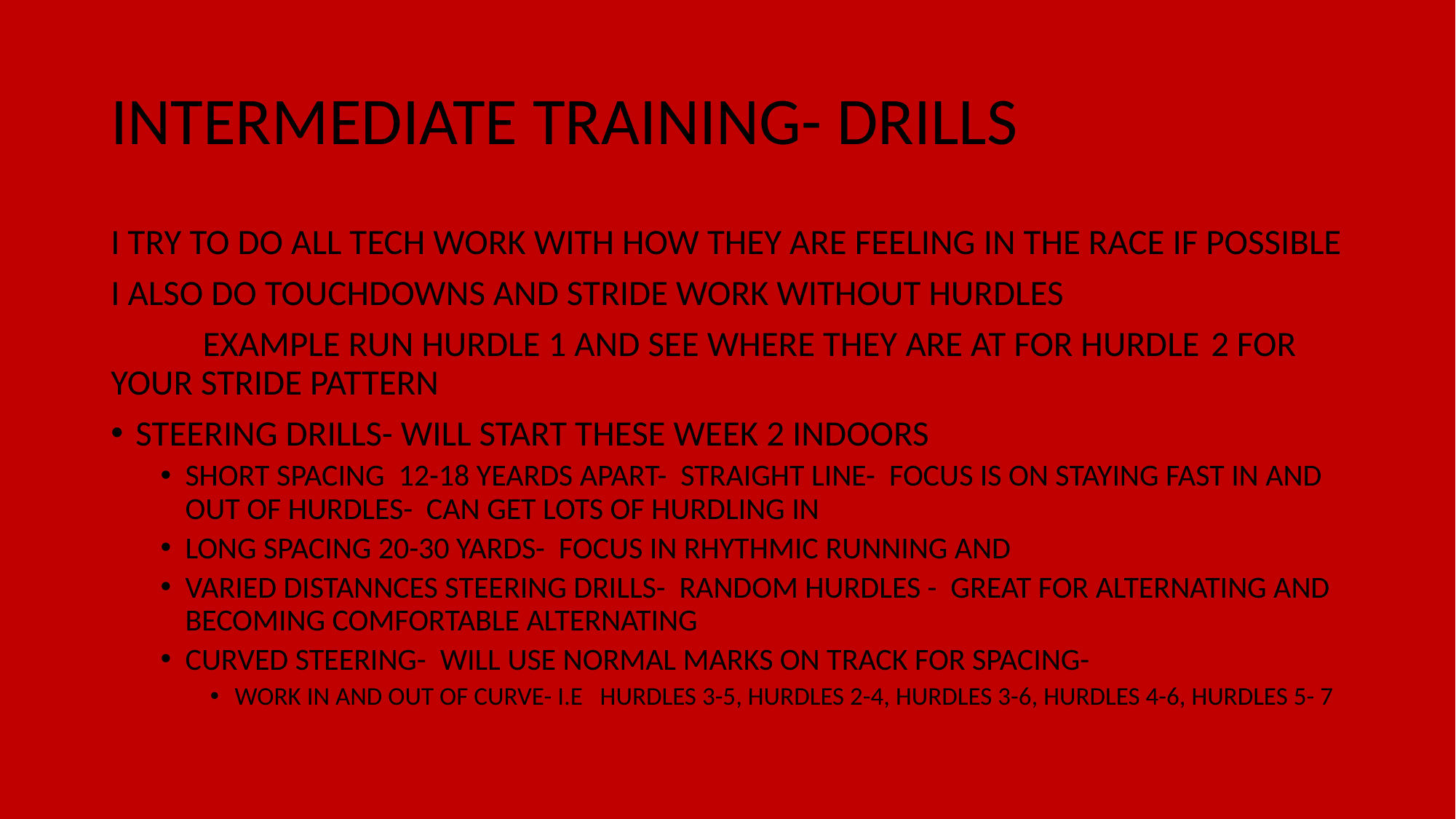

# INTERMEDIATE TRAINING- DRILLS
I TRY TO DO ALL TECH WORK WITH HOW THEY ARE FEELING IN THE RACE IF POSSIBLE
I ALSO DO TOUCHDOWNS AND STRIDE WORK WITHOUT HURDLES
	EXAMPLE RUN HURDLE 1 AND SEE WHERE THEY ARE AT FOR HURDLE 	2 FOR YOUR STRIDE PATTERN
STEERING DRILLS- WILL START THESE WEEK 2 INDOORS
SHORT SPACING  12-18 YEARDS APART-  STRAIGHT LINE-  FOCUS IS ON STAYING FAST IN AND OUT OF HURDLES-  CAN GET LOTS OF HURDLING IN
LONG SPACING 20-30 YARDS-  FOCUS IN RHYTHMIC RUNNING AND
VARIED DISTANNCES STEERING DRILLS-  RANDOM HURDLES -  GREAT FOR ALTERNATING AND BECOMING COMFORTABLE ALTERNATING
CURVED STEERING-  WILL USE NORMAL MARKS ON TRACK FOR SPACING-
WORK IN AND OUT OF CURVE- I.E   HURDLES 3-5, HURDLES 2-4, HURDLES 3-6, HURDLES 4-6, HURDLES 5- 7